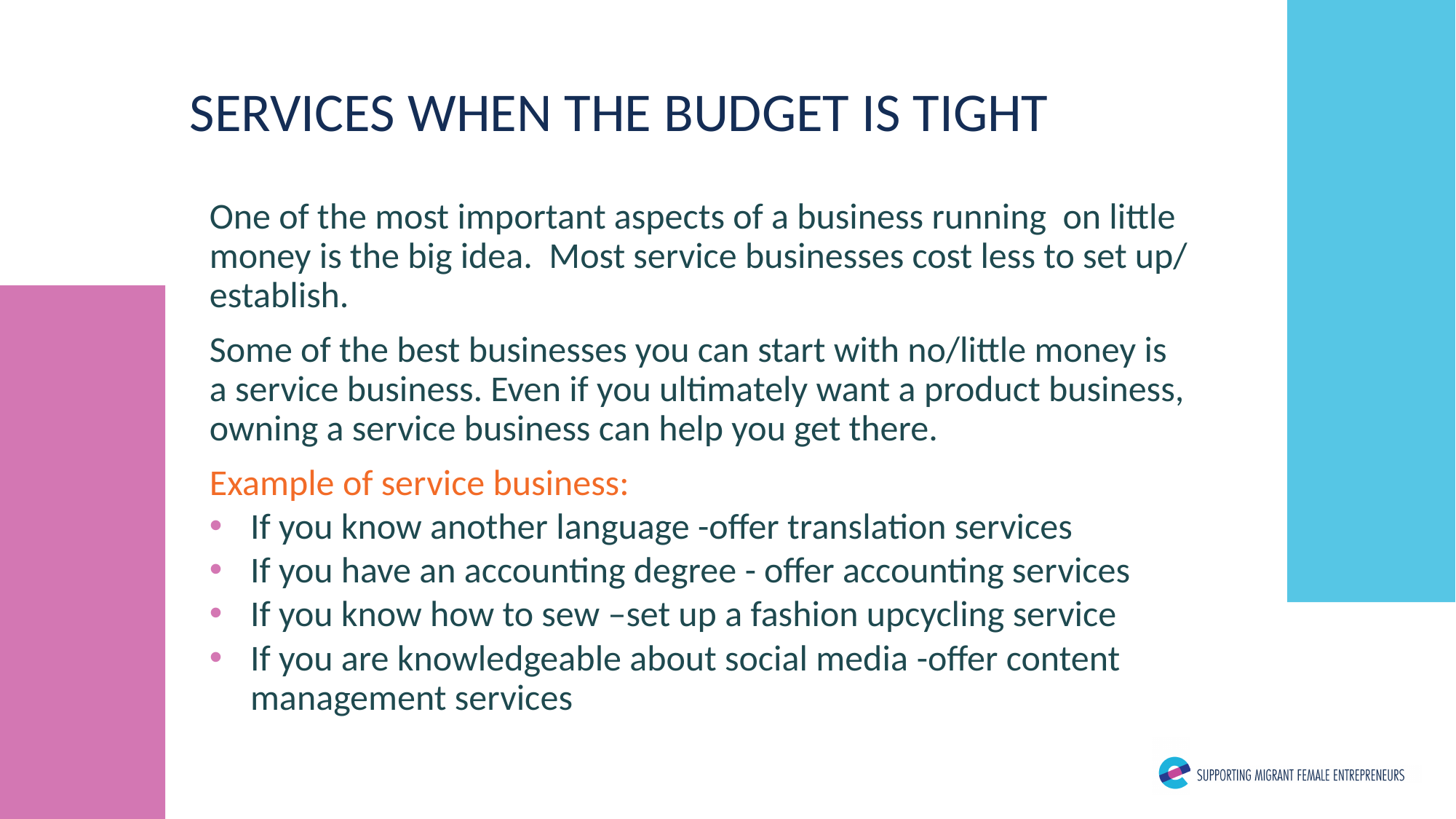

SERVICES WHEN THE BUDGET IS TIGHT

One of the most important aspects of a business running  on little money is the big idea.  Most service businesses cost less to set up/ establish.
Some of the best businesses you can start with no/little money is a service business. Even if you ultimately want a product business, owning a service business can help you get there.
Example of service business:
If you know another language -offer translation services
If you have an accounting degree - offer accounting services
If you know how to sew –set up a fashion upcycling service
If you are knowledgeable about social media -offer content management services